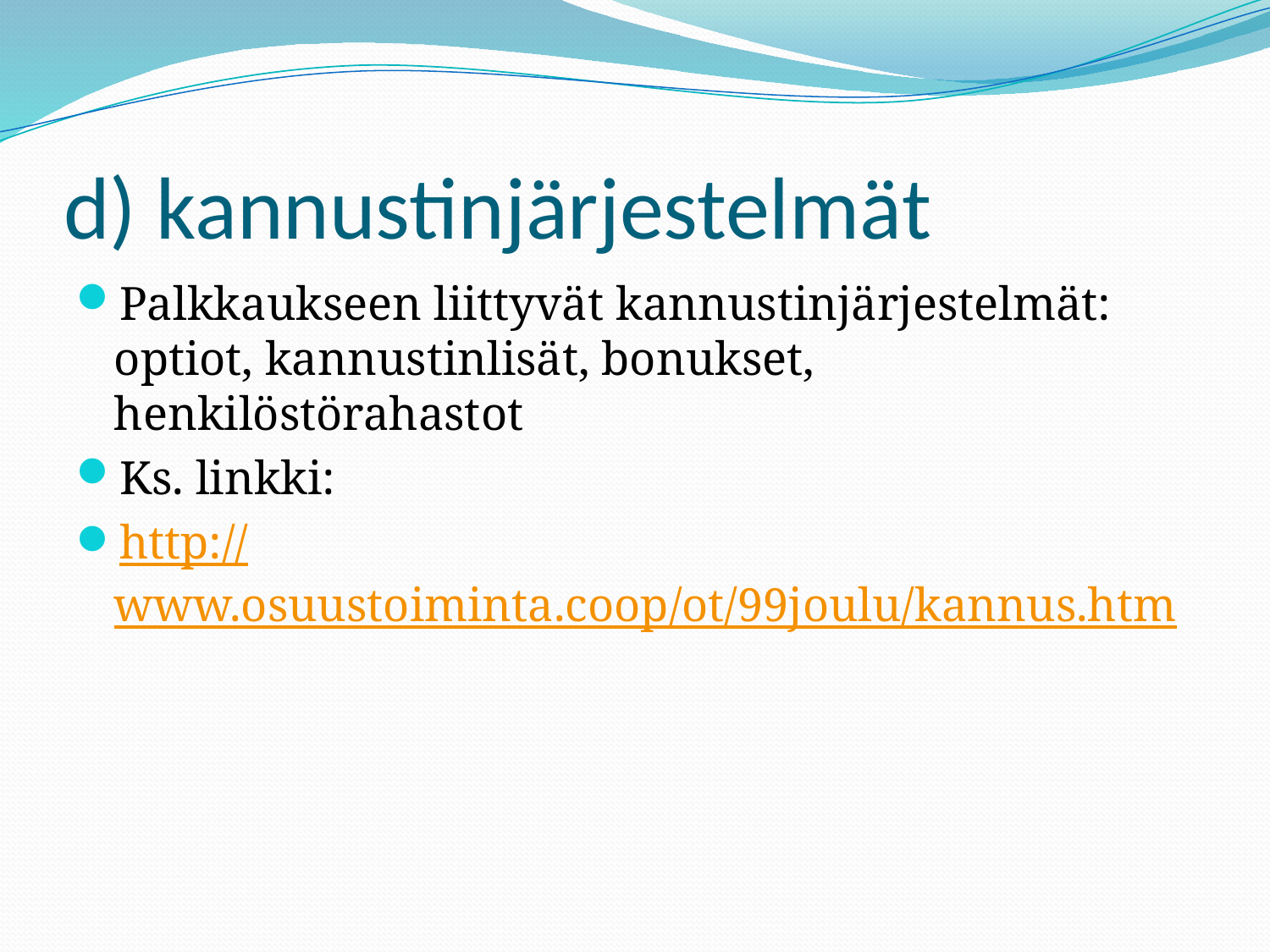

# d) kannustinjärjestelmät
Palkkaukseen liittyvät kannustinjärjestelmät: optiot, kannustinlisät, bonukset, henkilöstörahastot
Ks. linkki:
http://www.osuustoiminta.coop/ot/99joulu/kannus.htm